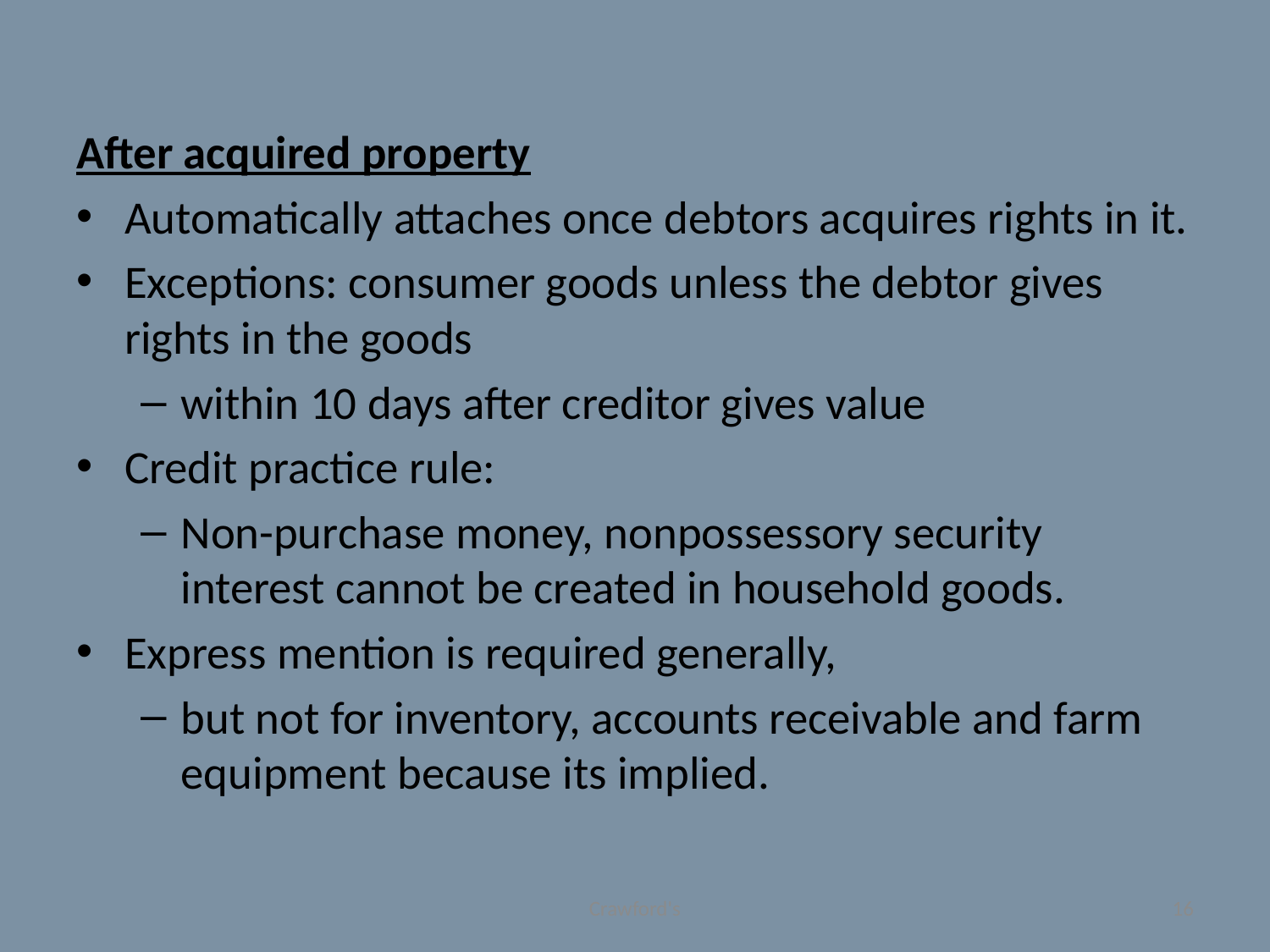

#
After acquired property
Automatically attaches once debtors acquires rights in it.
Exceptions: consumer goods unless the debtor gives rights in the goods
within 10 days after creditor gives value
Credit practice rule:
Non-purchase money, nonpossessory security interest cannot be created in household goods.
Express mention is required generally,
but not for inventory, accounts receivable and farm equipment because its implied.

Crawford's
16